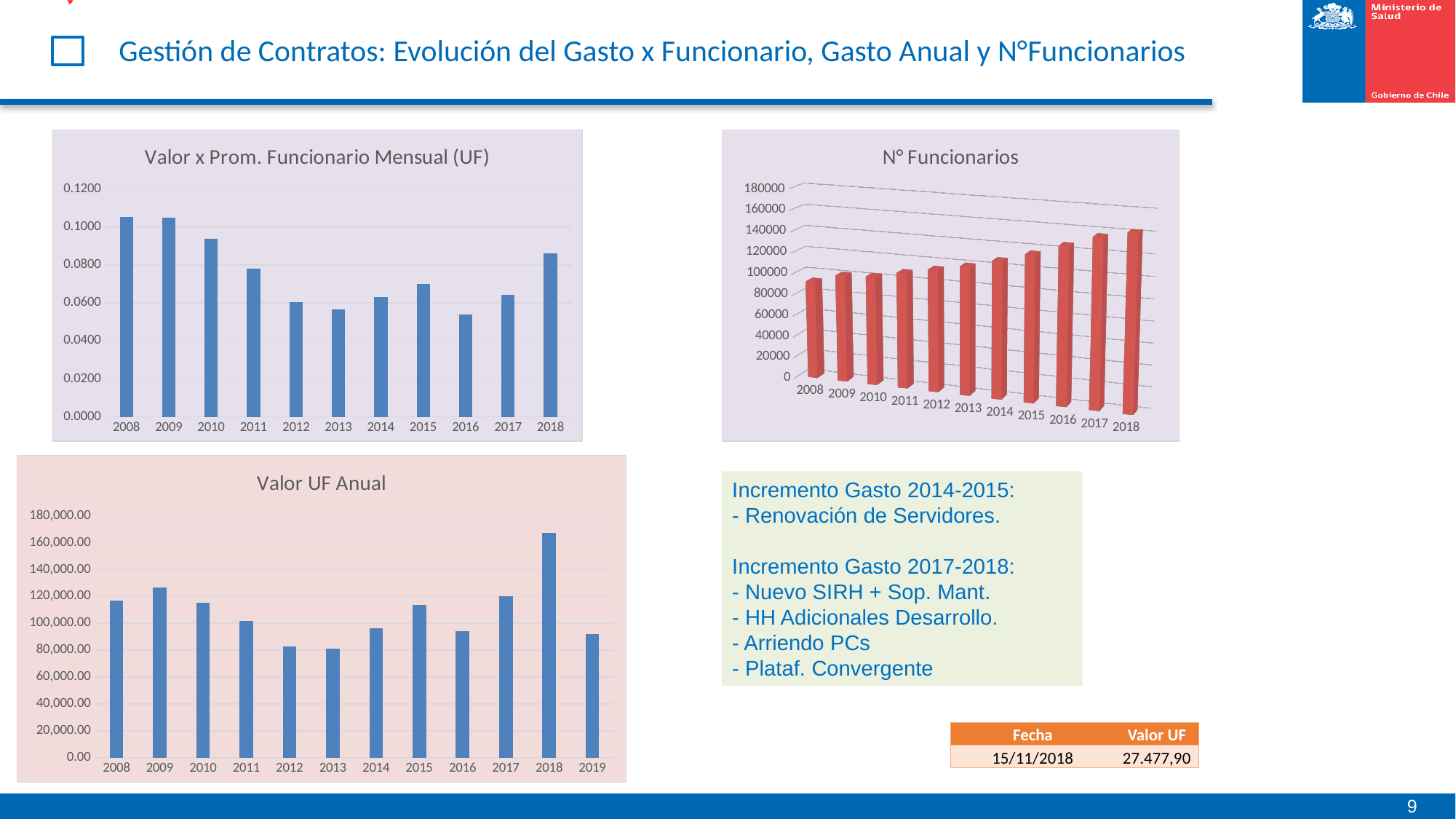

Gestión de Contratos: Evolución del Gasto x Funcionario, Gasto Anual y N°Funcionarios

### Chart: Valor x Prom. Funcionario Mensual (UF)

| Category | Valor x Funcionario Mensual (UF) |
|---|---|
| 2008 | 0.10541666666666667 |
| 2009 | 0.10482128287241611 |
| 2010 | 0.09382629437436536 |
| 2011 | 0.07809158616621194 |
| 2012 | 0.060401634574050095 |
| 2013 | 0.05651826536529337 |
| 2014 | 0.06308062782111747 |
| 2015 | 0.06984994585675243 |
| 2016 | 0.05383042099628007 |
| 2017 | 0.06427169336864601 |
| 2018 | 0.08610146623136983 |

[unsupported chart]

### Chart:

| Category | Valor UF Anual |
|---|---|
| 2008 | 117161.77000000002 |
| 2009 | 126672.32749999998 |
| 2010 | 115320.77249999999 |
| 2011 | 101664.0 |
| 2012 | 82806.29208333335 |
| 2013 | 81091.955 |
| 2014 | 96353.64041666666 |
| 2015 | 113786.4 |
| 2016 | 94118.39999999998 |
| 2017 | 120327.40763059126 |
| 2018 | 167511.43577072478 |
| 2019 | 91864.3282016998 |
Incremento Gasto 2014-2015:
- Renovación de Servidores.

Incremento Gasto 2017-2018:
- Nuevo SIRH + Sop. Mant.
- HH Adicionales Desarrollo.
- Arriendo PCs
- Plataf. Convergente
| Fecha | Valor UF |
| --- | --- |
| 15/11/2018 | 27.477,90 |
9